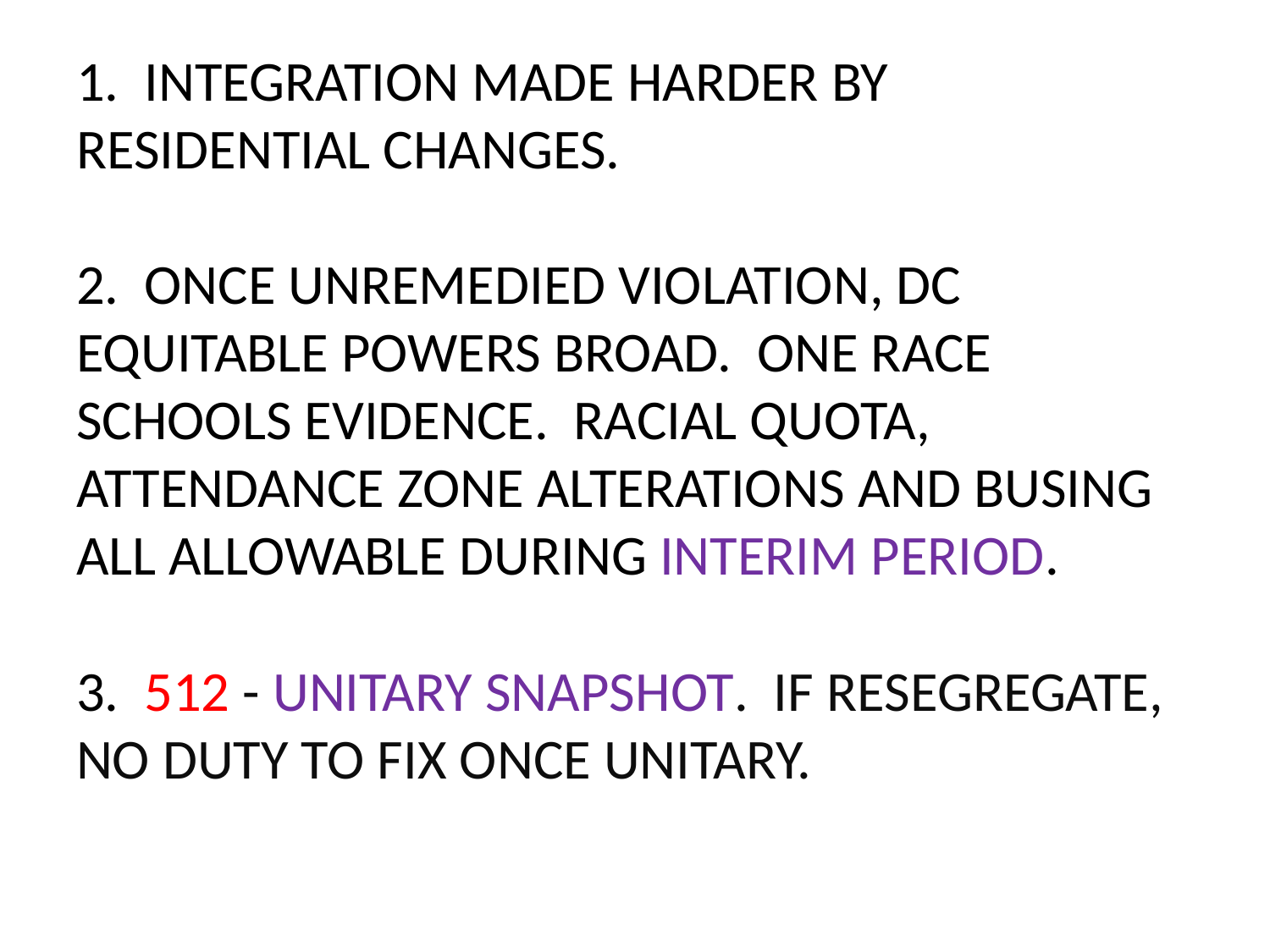

# 1.  INTEGRATION MADE HARDER BY RESIDENTIAL CHANGES. 2.  ONCE UNREMEDIED VIOLATION, DC EQUITABLE POWERS BROAD.  ONE RACE SCHOOLS EVIDENCE.  RACIAL QUOTA, ATTENDANCE ZONE ALTERATIONS AND BUSING ALL ALLOWABLE DURING INTERIM PERIOD. 3.  512 - UNITARY SNAPSHOT.  IF RESEGREGATE, NO DUTY TO FIX ONCE UNITARY.